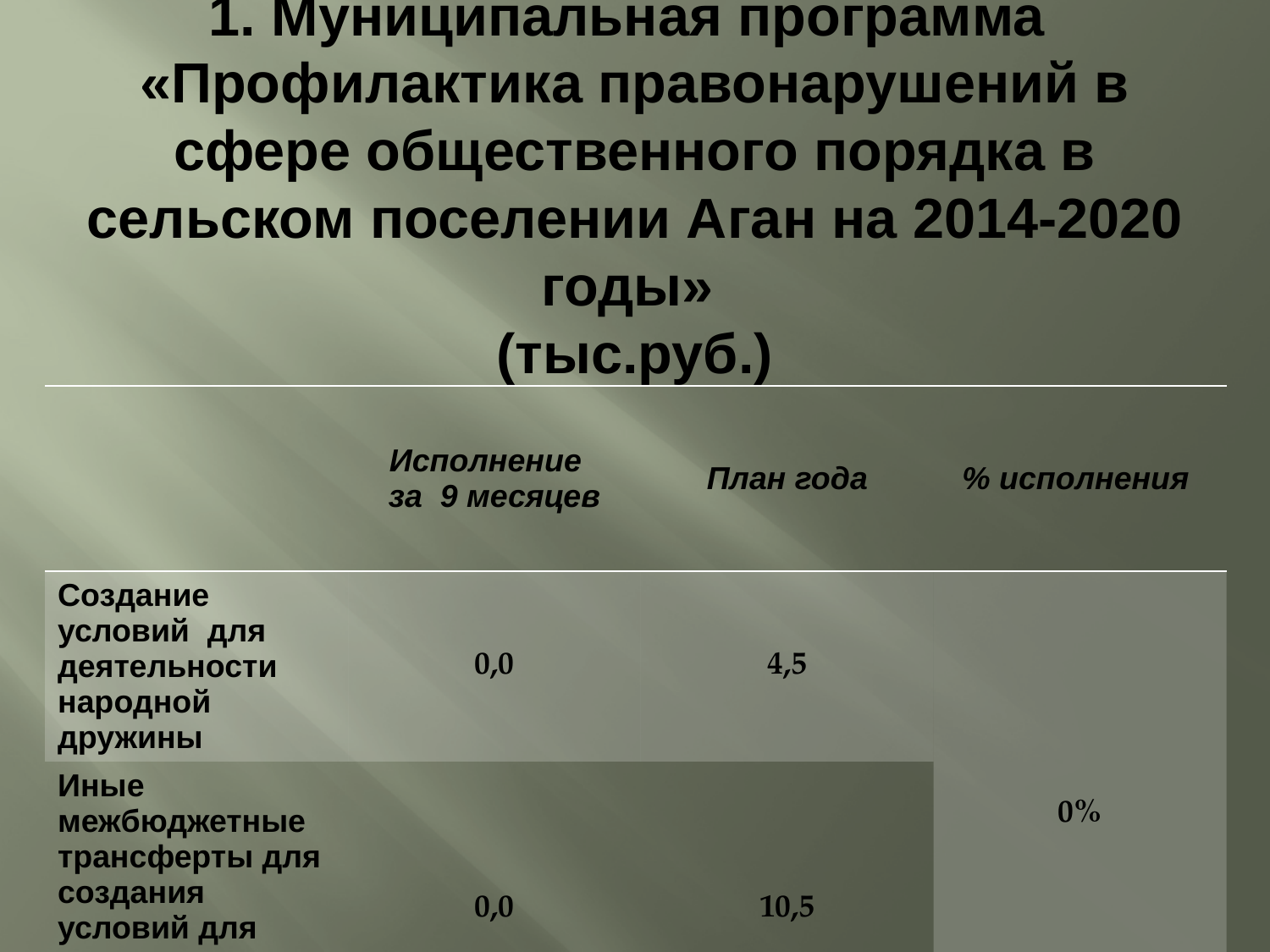

# 1. Муниципальная программа  «Профилактика правонарушений в сфере общественного порядка в сельском поселении Аган на 2014-2020 годы» (тыс.руб.)
|  | Исполнение за 9 месяцев | План года | % исполнения |
| --- | --- | --- | --- |
| Создание условий для деятельности народной дружины | 0,0 | 4,5 | 0% |
| Иные межбюджетные трансферты для создания условий для деятельности народных дружин | 0,0 | 10,5 |  |